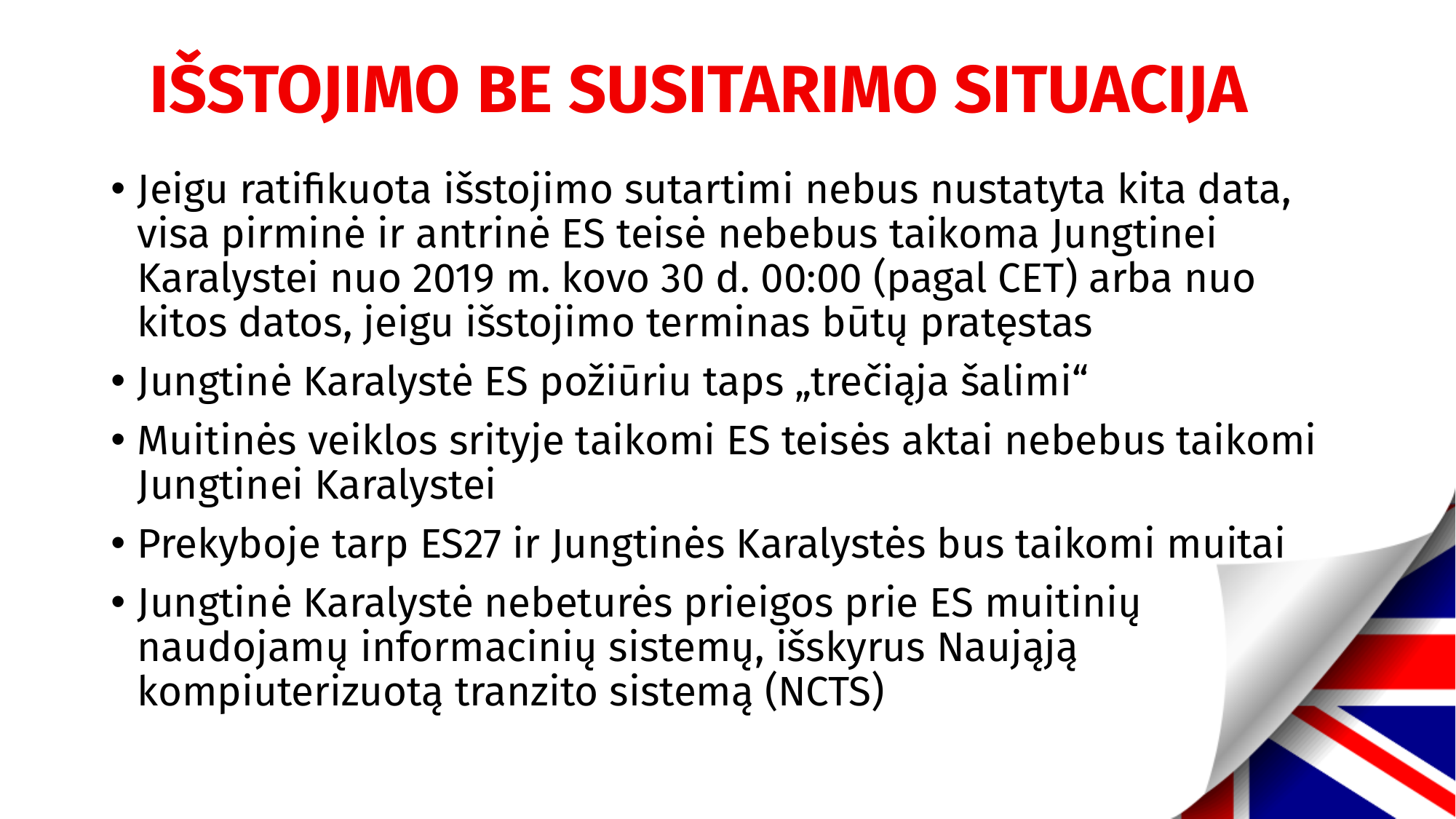

# IŠSTOJIMO BE SUSITARIMO SITUACIJA
Jeigu ratifikuota išstojimo sutartimi nebus nustatyta kita data, visa pirminė ir antrinė ES teisė nebebus taikoma Jungtinei Karalystei nuo 2019 m. kovo 30 d. 00:00 (pagal CET) arba nuo kitos datos, jeigu išstojimo terminas būtų pratęstas
Jungtinė Karalystė ES požiūriu taps „trečiąja šalimi“
Muitinės veiklos srityje taikomi ES teisės aktai nebebus taikomi Jungtinei Karalystei
Prekyboje tarp ES27 ir Jungtinės Karalystės bus taikomi muitai
Jungtinė Karalystė nebeturės prieigos prie ES muitinių naudojamų informacinių sistemų, išskyrus Naująją kompiuterizuotą tranzito sistemą (NCTS)